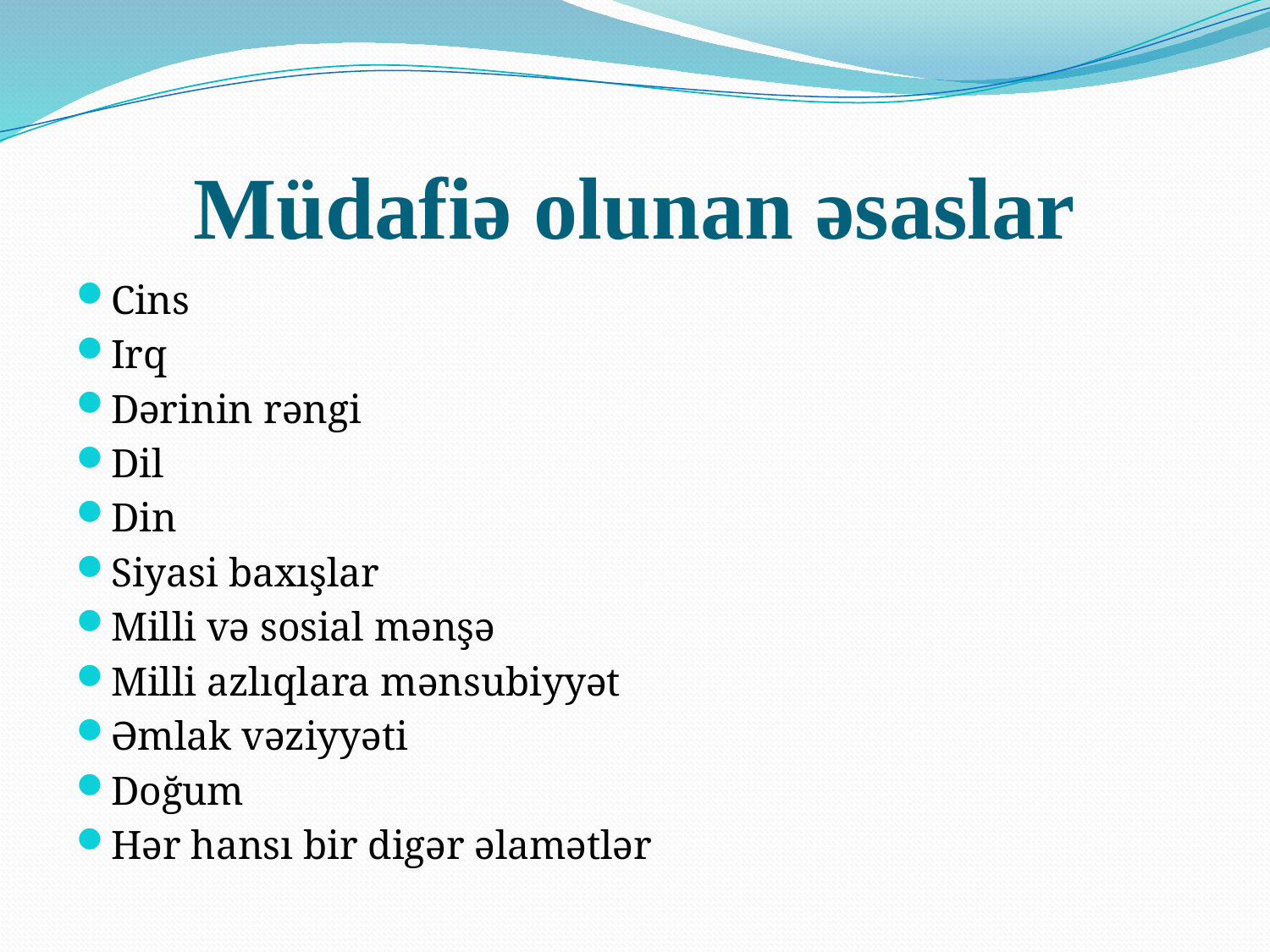

# Müdafiə olunan əsaslar
Cins
Irq
Dərinin rəngi
Dil
Din
Siyasi baxışlar
Milli və sosial mənşə
Milli azlıqlara mənsubiyyət
Əmlak vəziyyəti
Doğum
Hər hansı bir digər əlamətlər